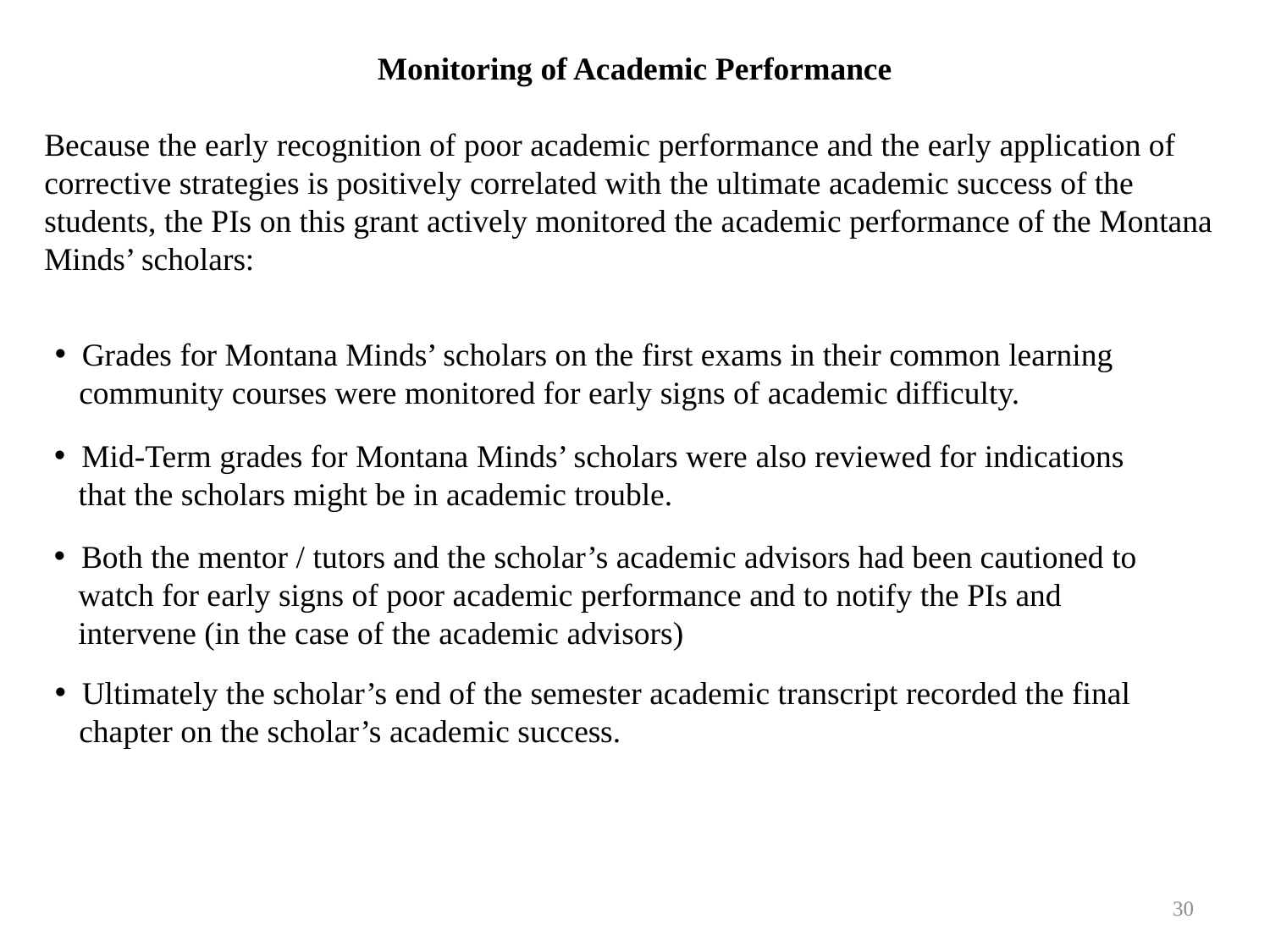

Monitoring of Academic Performance

Because the early recognition of poor academic performance and the early application of corrective strategies is positively correlated with the ultimate academic success of the students, the PIs on this grant actively monitored the academic performance of the Montana Minds’ scholars:
  Grades for Montana Minds’ scholars on the first exams in their common learning
   community courses were monitored for early signs of academic difficulty.
  Mid-Term grades for Montana Minds’ scholars were also reviewed for indications
   that the scholars might be in academic trouble.
  Both the mentor / tutors and the scholar’s academic advisors had been cautioned to
   watch for early signs of poor academic performance and to notify the PIs and
   intervene (in the case of the academic advisors)
  Ultimately the scholar’s end of the semester academic transcript recorded the final
   chapter on the scholar’s academic success.
30